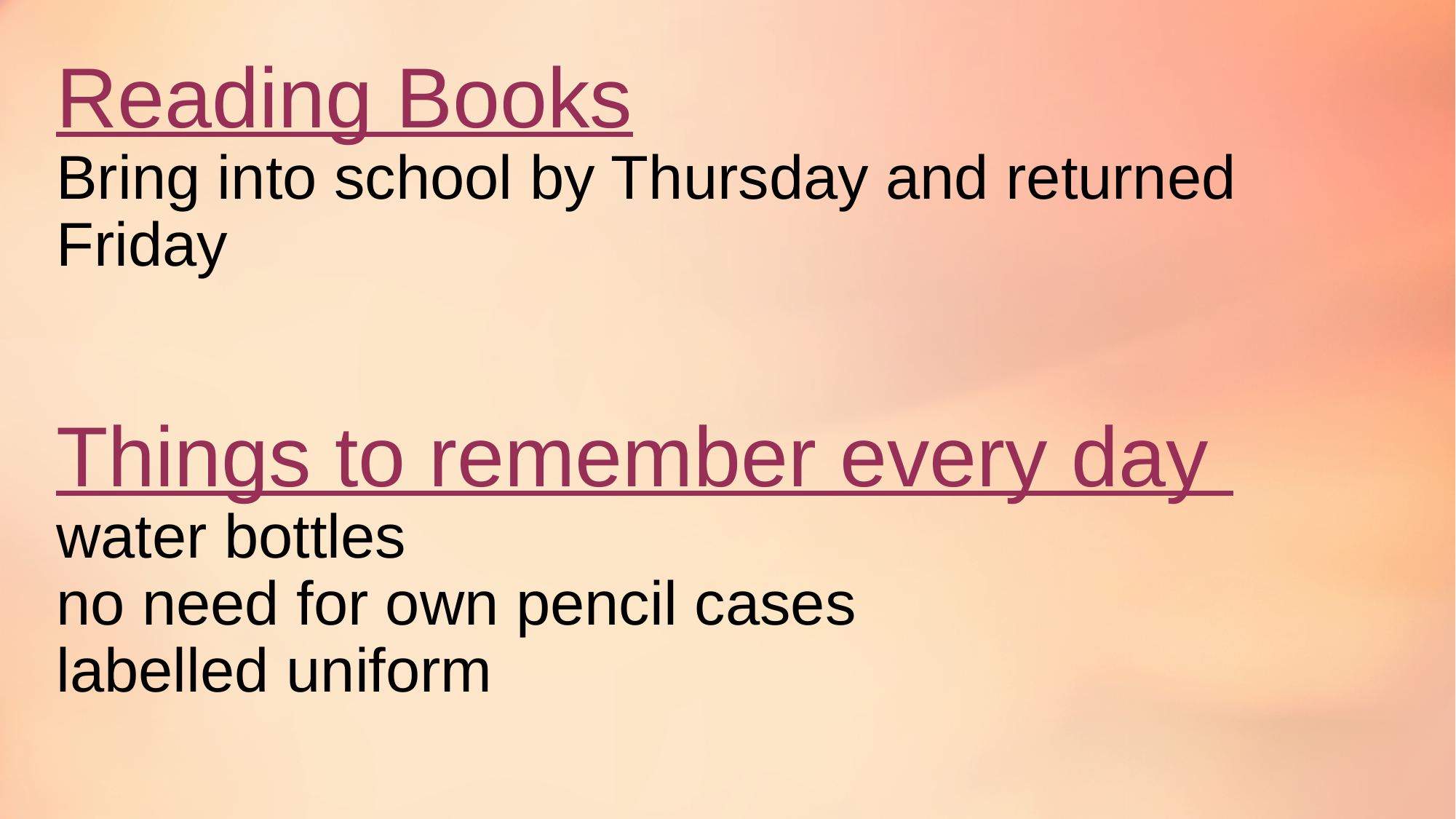

# Reading Books Bring into school by Thursday and returned Friday Things to remember every day water bottles no need for own pencil cases labelled uniform